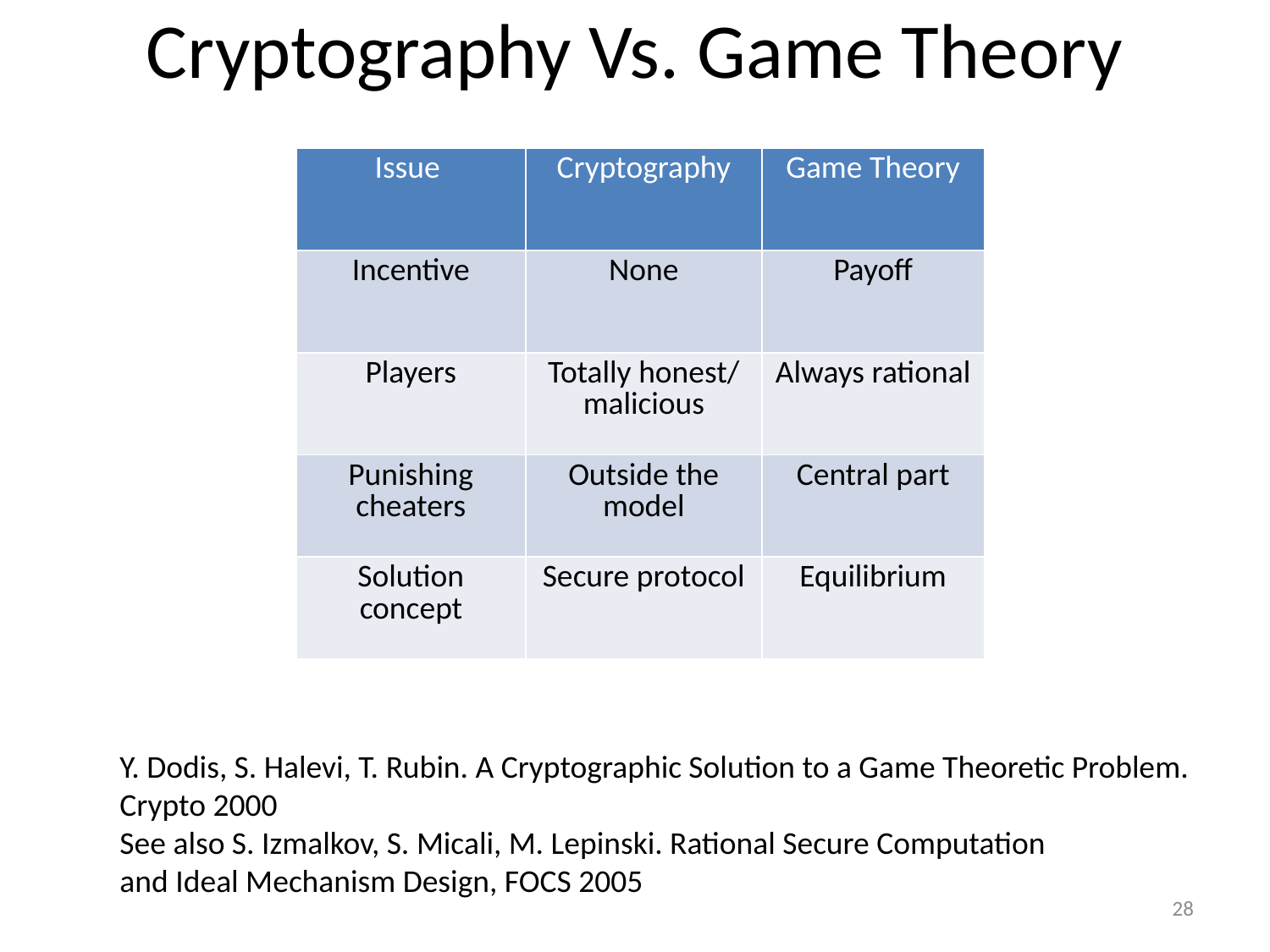

# Cryptography Vs. Game Theory
| Issue | Cryptography | Game Theory |
| --- | --- | --- |
| Incentive | None | Payoff |
| Players | Totally honest/ malicious | Always rational |
| Punishing cheaters | Outside the model | Central part |
| Solution concept | Secure protocol | Equilibrium |
Y. Dodis, S. Halevi, T. Rubin. A Cryptographic Solution to a Game Theoretic Problem.
Crypto 2000
See also S. Izmalkov, S. Micali, M. Lepinski. Rational Secure Computation
and Ideal Mechanism Design, FOCS 2005
28